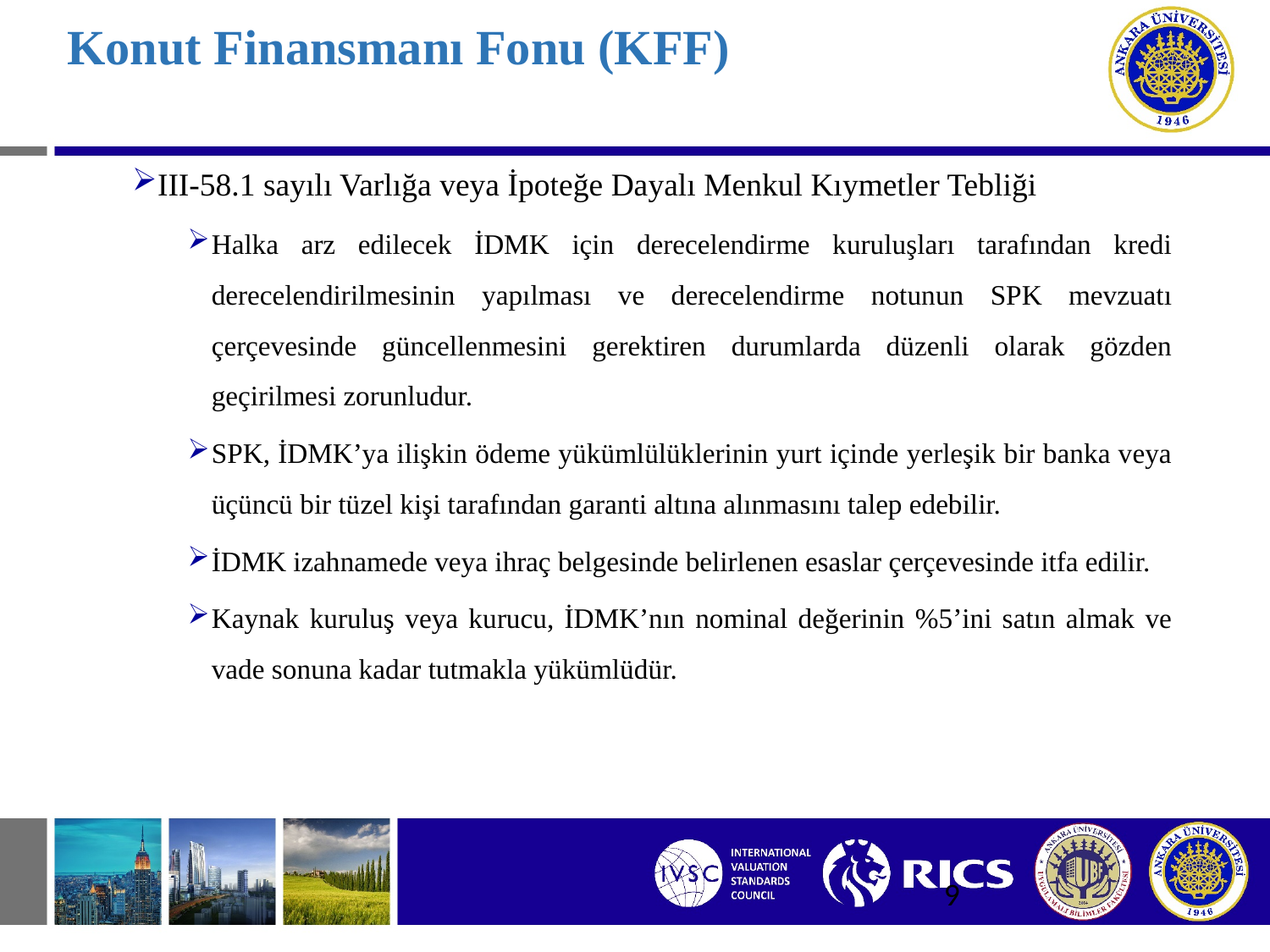

# Konut Finansmanı Fonu (KFF)
III-58.1 sayılı Varlığa veya İpoteğe Dayalı Menkul Kıymetler Tebliği
Halka arz edilecek İDMK için derecelendirme kuruluşları tarafından kredi derecelendirilmesinin yapılması ve derecelendirme notunun SPK mevzuatı çerçevesinde güncellenmesini gerektiren durumlarda düzenli olarak gözden geçirilmesi zorunludur.
SPK, İDMK’ya ilişkin ödeme yükümlülüklerinin yurt içinde yerleşik bir banka veya üçüncü bir tüzel kişi tarafından garanti altına alınmasını talep edebilir.
İDMK izahnamede veya ihraç belgesinde belirlenen esaslar çerçevesinde itfa edilir.
Kaynak kuruluş veya kurucu, İDMK’nın nominal değerinin %5’ini satın almak ve vade sonuna kadar tutmakla yükümlüdür.
9